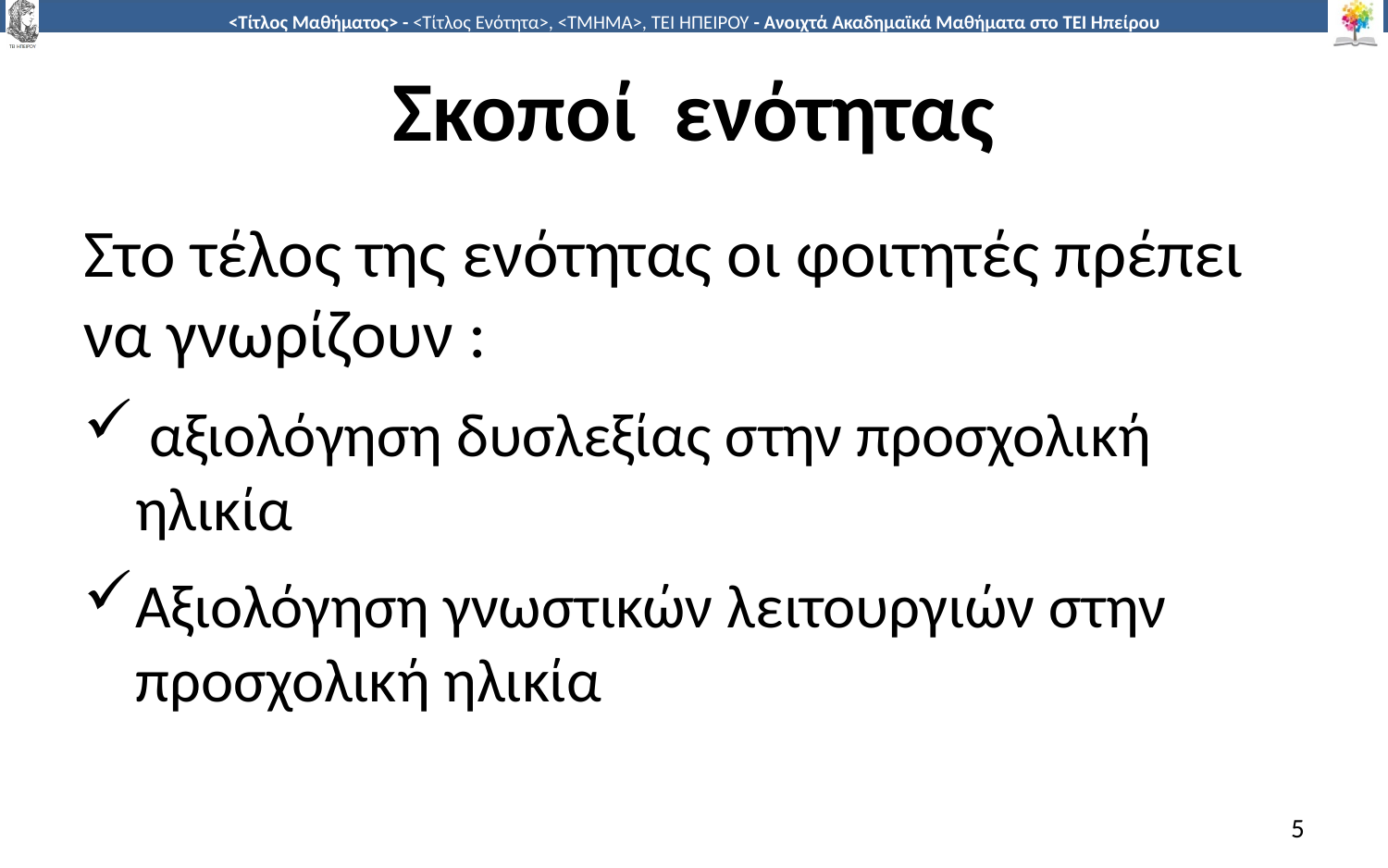

# Σκοποί  ενότητας
Στο τέλος της ενότητας οι φοιτητές πρέπει να γνωρίζουν :
 αξιολόγηση δυσλεξίας στην προσχολική ηλικία
Αξιολόγηση γνωστικών λειτουργιών στην προσχολική ηλικία
5